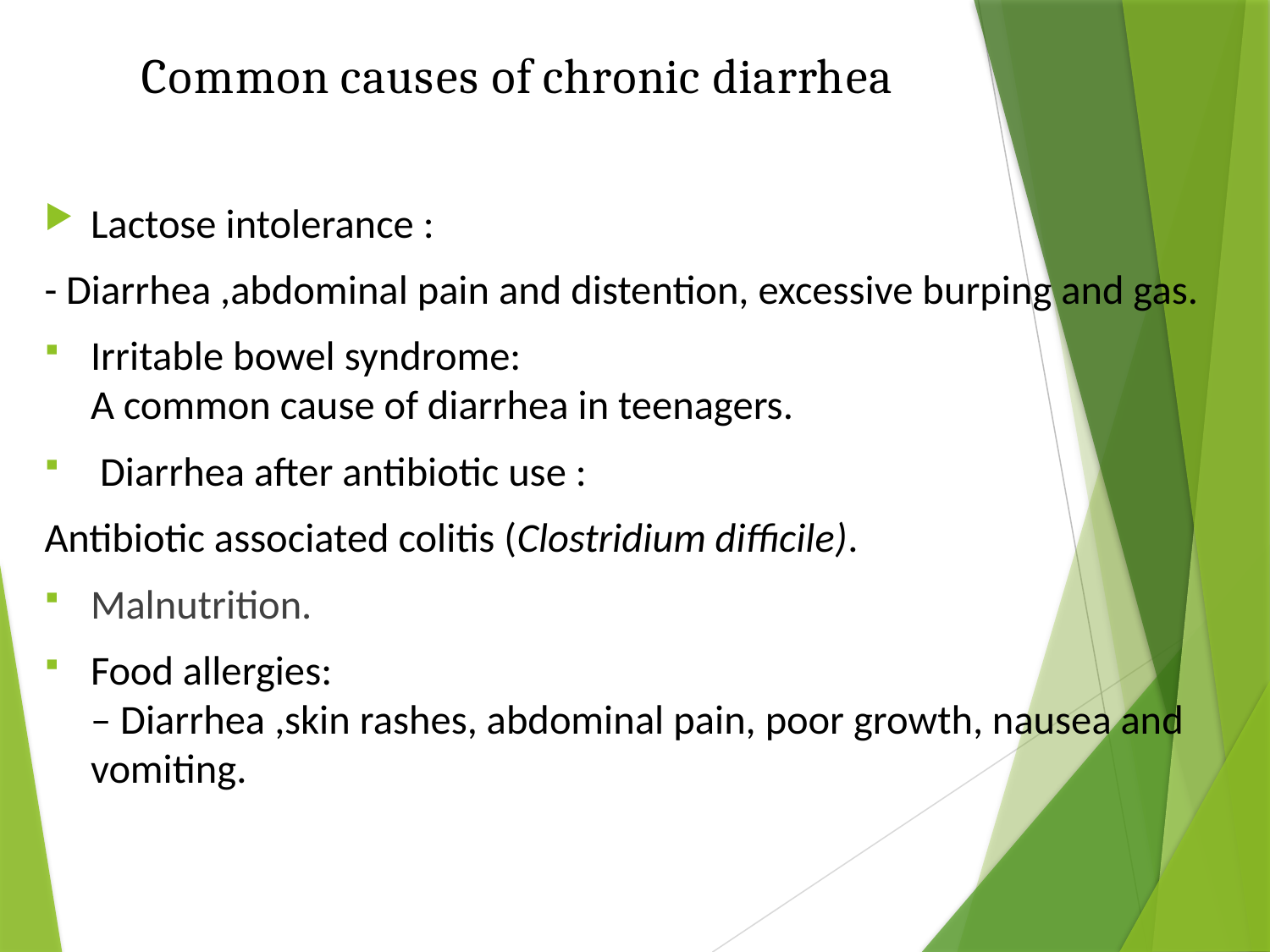

# Common causes of chronic diarrhea
Lactose intolerance :
- Diarrhea ,abdominal pain and distention, excessive burping and gas.
Irritable bowel syndrome:
A common cause of diarrhea in teenagers.
 Diarrhea after antibiotic use :
Antibiotic associated colitis (Clostridium difficile).
Malnutrition.
Food allergies:
– Diarrhea ,skin rashes, abdominal pain, poor growth, nausea and vomiting.